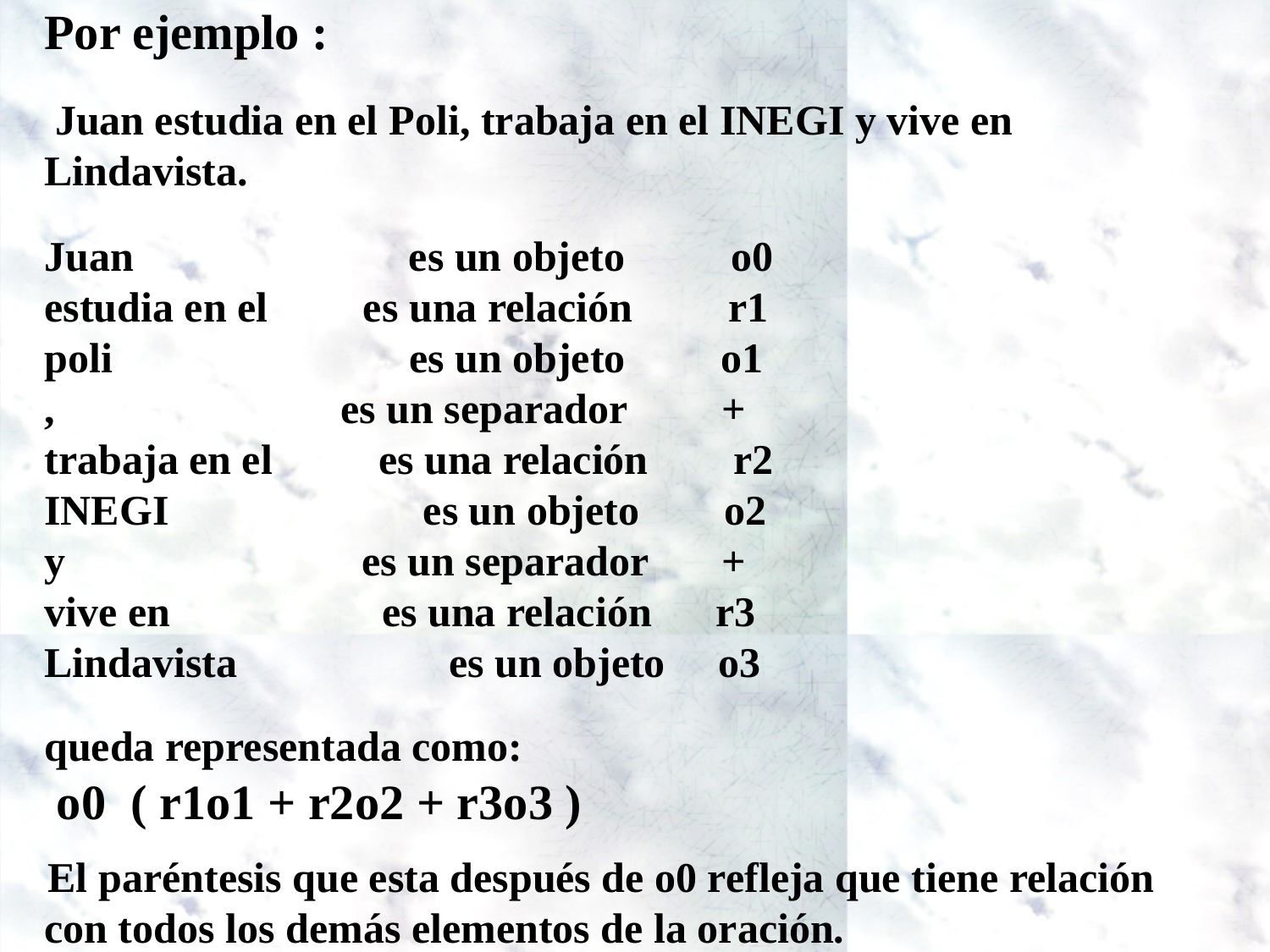

# Por ejemplo :  Juan estudia en el Poli, trabaja en el INEGI y vive en Lindavista.  Juan                          es un objeto          o0 estudia en el         es una relación         r1 poli                            es un objeto         o1 ,                           es un separador         + trabaja en el          es una relación        r2 INEGI                        es un objeto        o2 y                            es un separador       + vive en                    es una relación      r3 Lindavista                    es un objeto     o3 queda representada como:  o0  ( r1o1 + r2o2 + r3o3 )  El paréntesis que esta después de o0 refleja que tiene relación con todos los demás elementos de la oración.